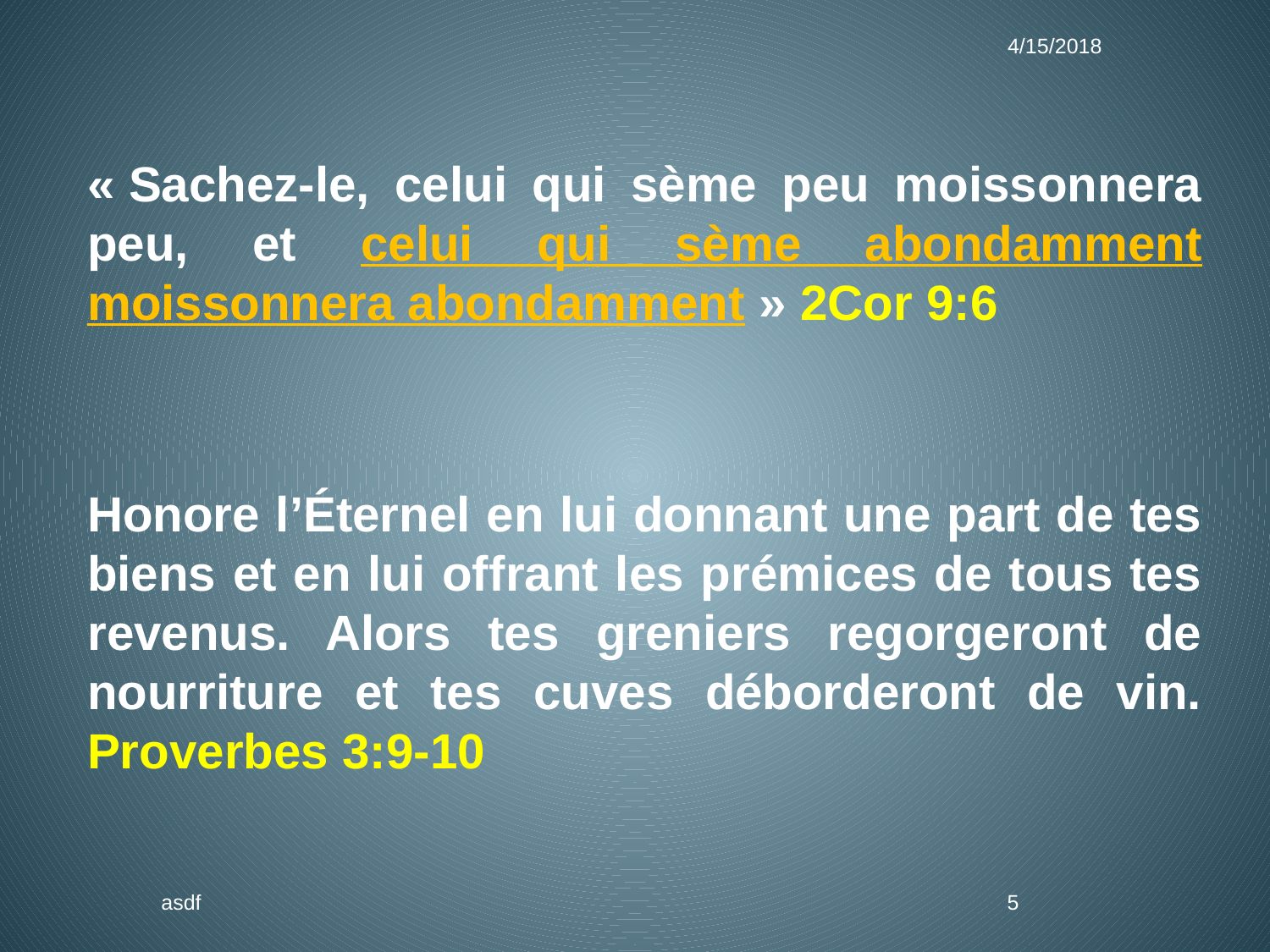

4/15/2018
« Sachez-le, celui qui sème peu moissonnera peu, et celui qui sème abondamment moissonnera abondamment » 2Cor 9:6
Honore l’Éternel en lui donnant une part de tes biens et en lui offrant les prémices de tous tes revenus. Alors tes greniers regorgeront de nourriture et tes cuves déborderont de vin. Proverbes 3:9-10
asdf
5